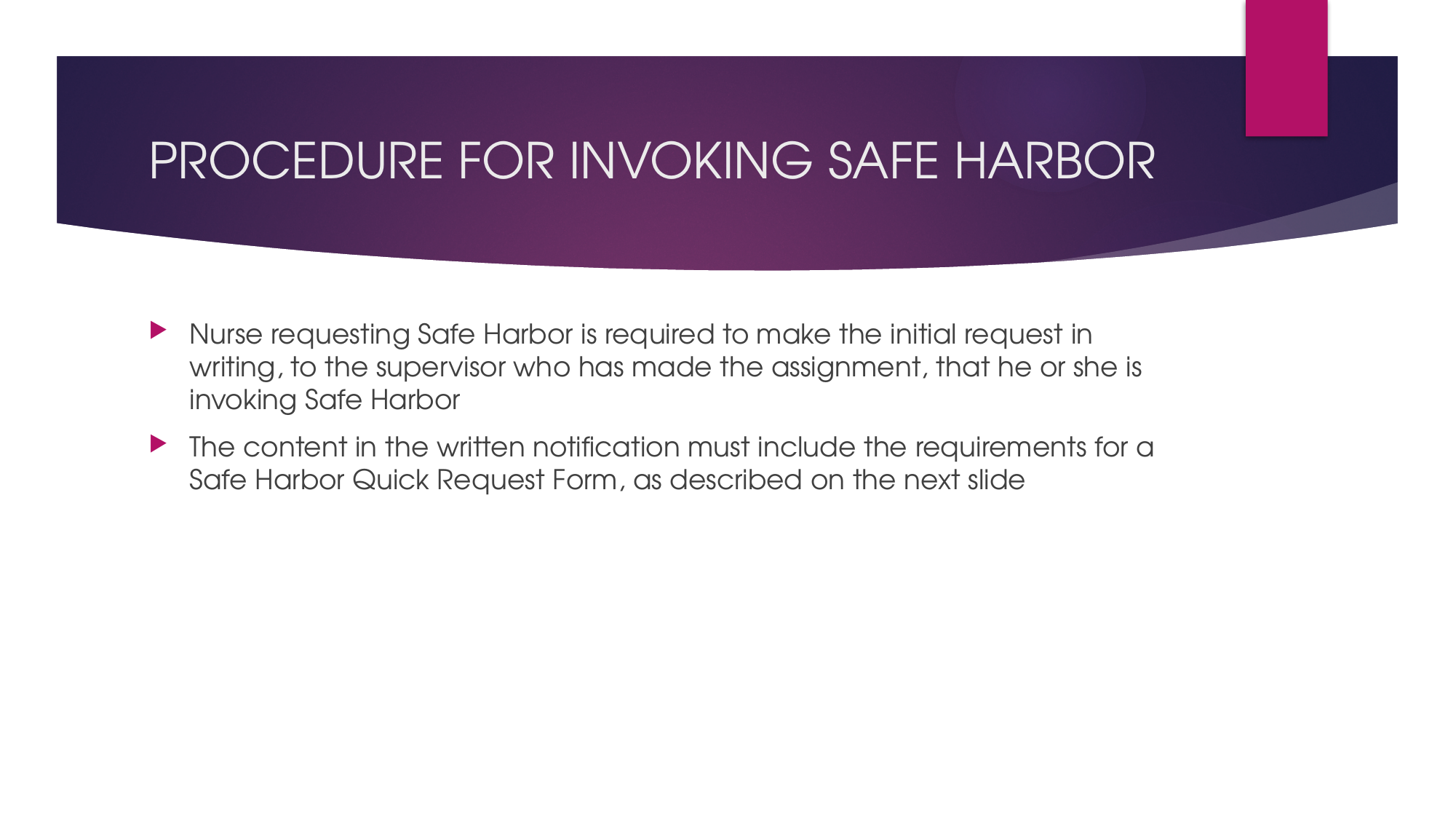

# PROCEDURE FOR INVOKING SAFE HARBOR
Nurse requesting Safe Harbor is required to make the initial request in writing, to the supervisor who has made the assignment, that he or she is invoking Safe Harbor
The content in the written notification must include the requirements for a Safe Harbor Quick Request Form, as described on the next slide